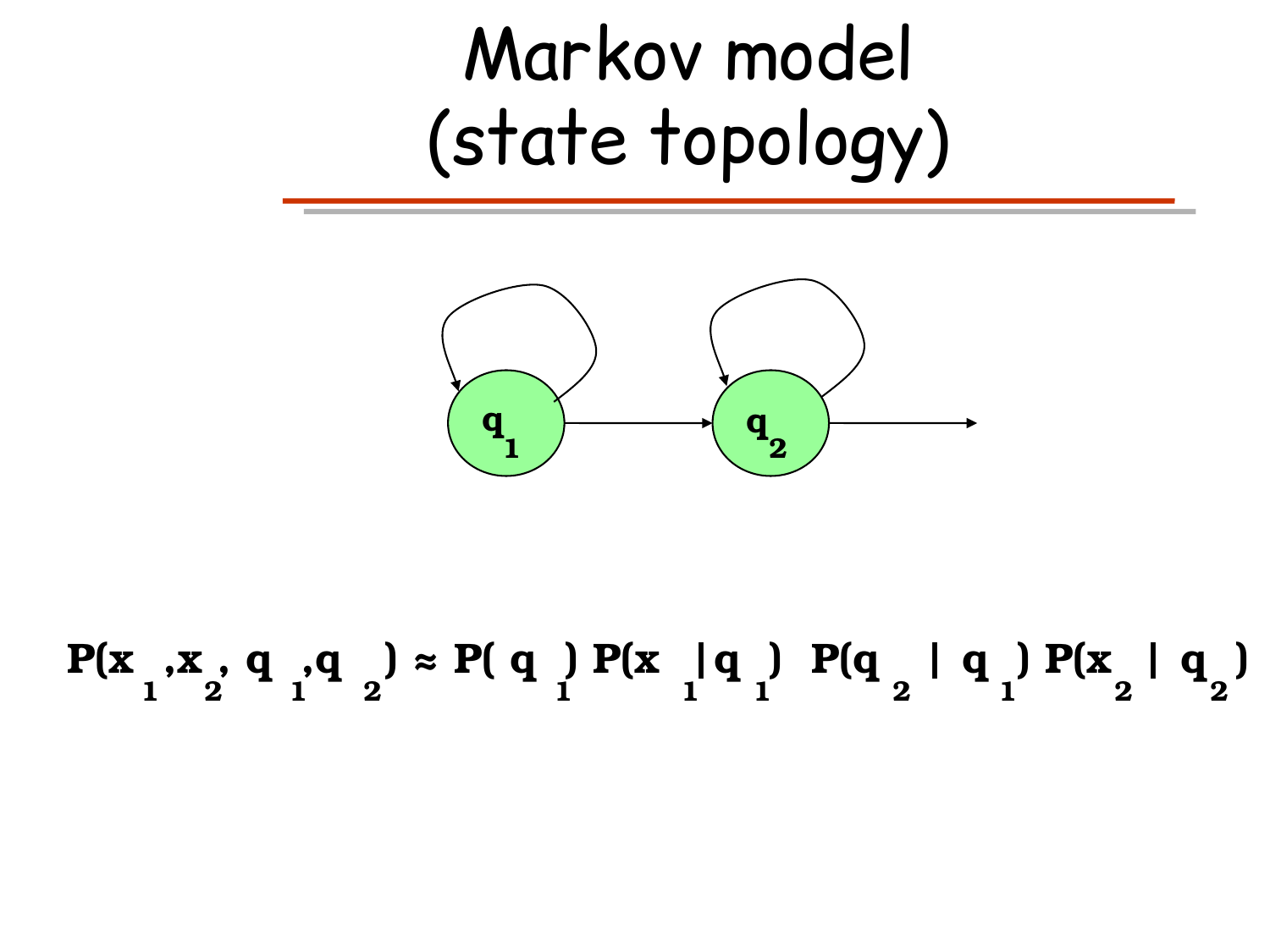

Markov model
(state topology)

q
q
1

2

P(x  ,x , q  ,q   ) ≈ P( q  ) P(x  |q  )  P(q   | q  ) P(x  | q  )
1
2
1
2
1
1
1
2
1
2
2